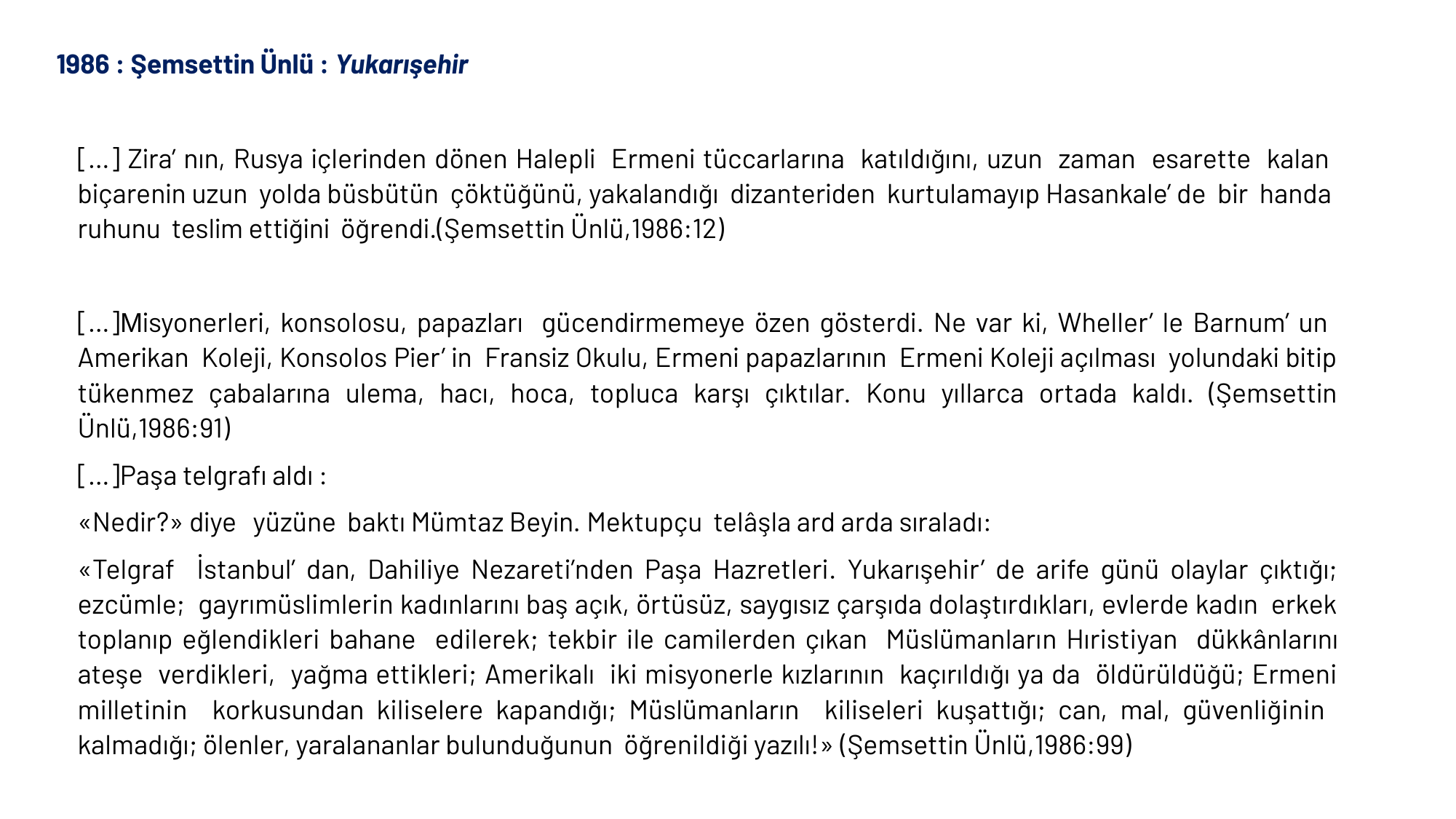

1986 : Şemsettin Ünlü : Yukarışehir

[…] Zira’ nın, Rusya içlerinden dönen Halepli  Ermeni tüccarlarına  katıldığını, uzun  zaman  esarette  kalan  biçarenin uzun  yolda büsbütün  çöktüğünü, yakalandığı  dizanteriden  kurtulamayıp Hasankale’ de  bir  handa  ruhunu  teslim ettiğini  öğrendi.(Şemsettin Ünlü,1986:12)

[…]Μisyonerleri, konsolosu, papazları  gücendirmemeye özen gösterdi. Ne var ki, Wheller’ le Barnum’ un  Amerikan  Koleji, Konsolos Pier’ in  Fransiz Okulu, Ermeni papazlarının  Ermeni Koleji açılması  yolundaki bitip tükenmez çabalarına ulema, hacı, hoca, topluca karşı çıktılar. Konu yıllarca ortada kaldı. (Şemsettin Ünlü,1986:91)
[…]Paşa telgrafı aldı :
«Nedir?» diye   yüzüne  baktı Mümtaz Beyin. Mektupçu  telâşla ard arda sıraladı:
«Telgraf  İstanbul’ dan, Dahiliye Nezareti’nden Paşa Hazretleri. Yukarışehir’ de arife günü olaylar çıktığı; ezcümle;  gayrımüslimlerin kadınlarını baş açık, örtüsüz, saygısız çarşıda dolaştırdıkları, evlerde kadın  erkek toplanıp eğlendikleri bahane  edilerek; tekbir ile camilerden çıkan  Müslümanların Hıristiyan  dükkânlarını ateşe  verdikleri,  yağma ettikleri; Amerikalı  iki misyonerle kızlarının  kaçırıldığı ya da  öldürüldüğü; Ermeni milletinin  korkusundan kiliselere kapandığı; Müslümanların  kiliseleri kuşattığı; can, mal, güvenliğinin  kalmadığı; ölenler, yaralananlar bulunduğunun  öğrenildiği yazılı!» (Şemsettin Ünlü,1986:99)